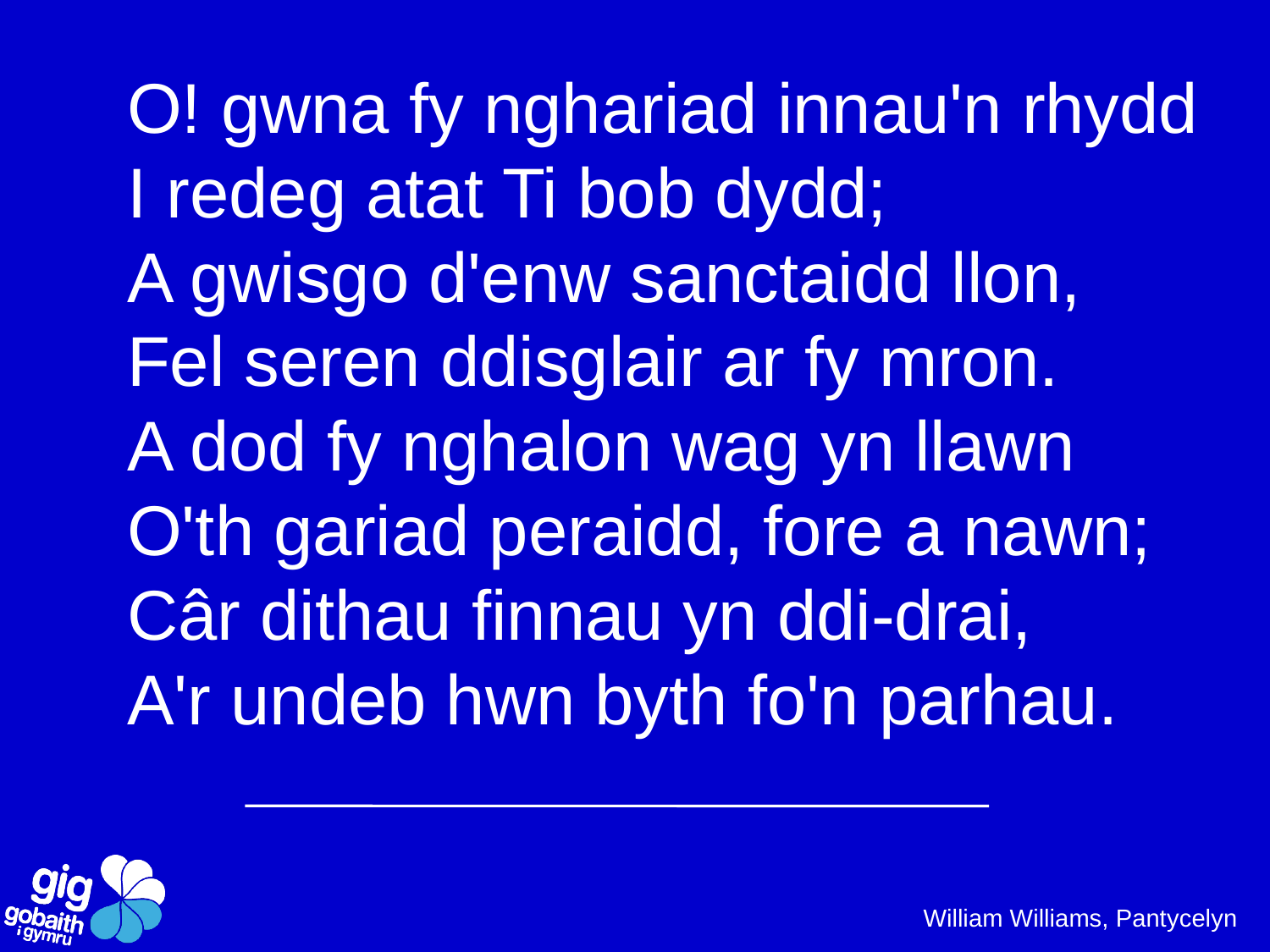

O! gwna fy nghariad innau'n rhydd
I redeg atat Ti bob dydd;
A gwisgo d'enw sanctaidd llon,
Fel seren ddisglair ar fy mron.
A dod fy nghalon wag yn llawn
O'th gariad peraidd, fore a nawn;
Câr dithau finnau yn ddi-drai,
A'r undeb hwn byth fo'n parhau.
William Williams, Pantycelyn